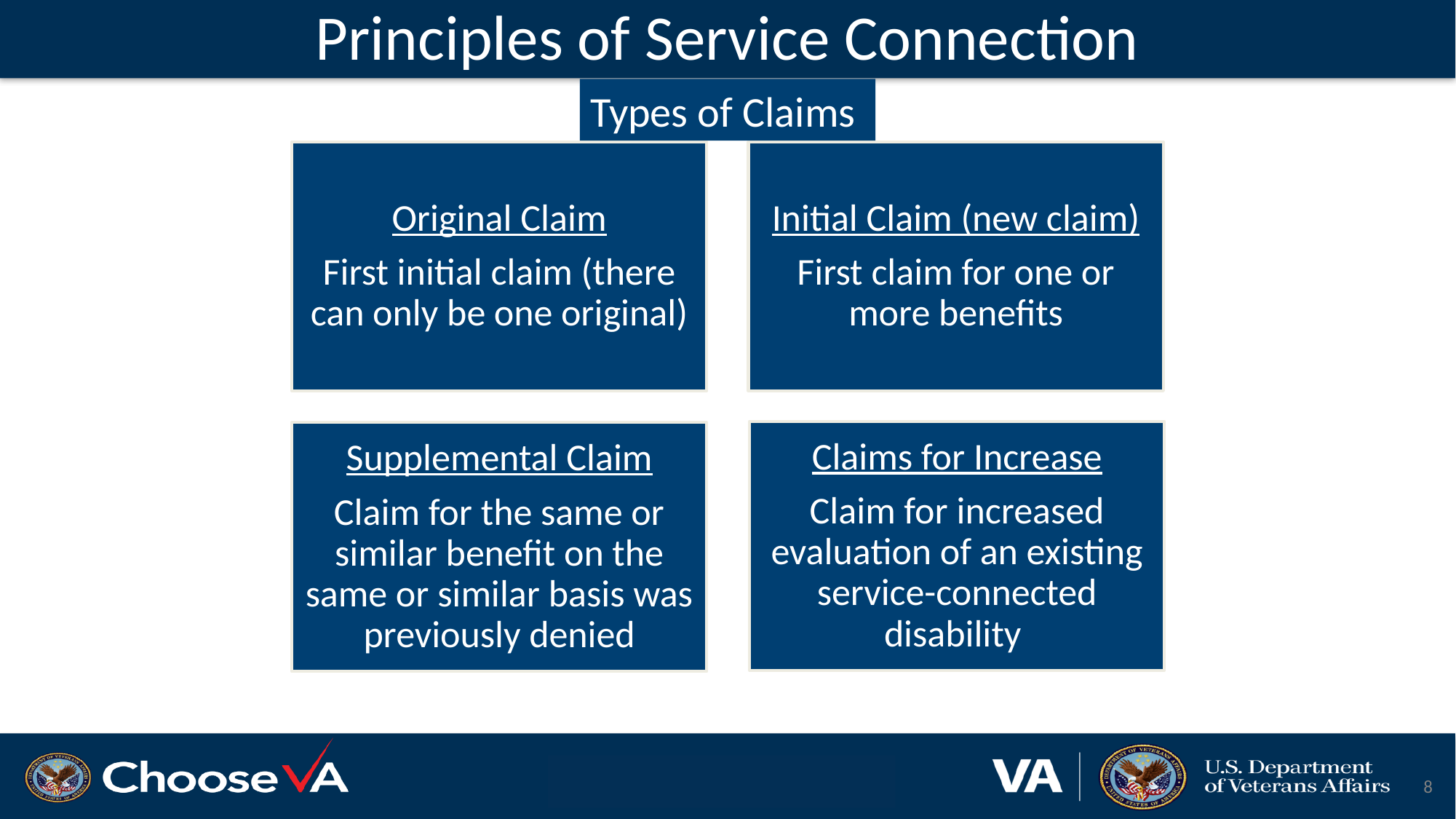

# Principles of Service Connection
Types of Claims
Original Claim
First initial claim (there can only be one original)
Initial Claim (new claim)
First claim for one or more benefits
Supplemental Claim
Claim for the same or similar benefit on the same or similar basis was previously denied
Claims for Increase
Claim for increased evaluation of an existing service-connected disability

8